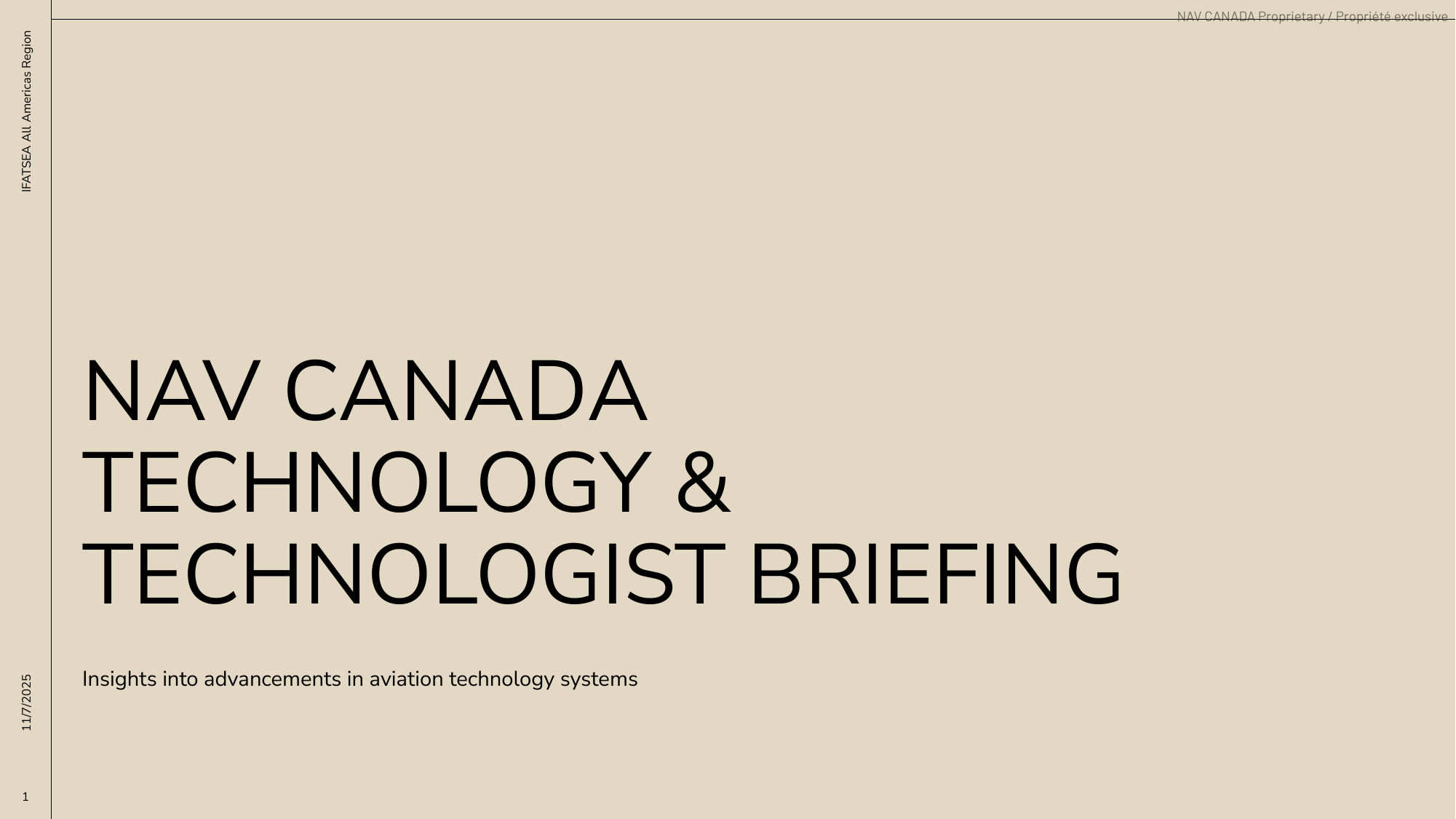

# NAV CANADA Technology & Technologist Briefing
IFATSEA All Americas Region
11/7/2025
Insights into advancements in aviation technology systems
1